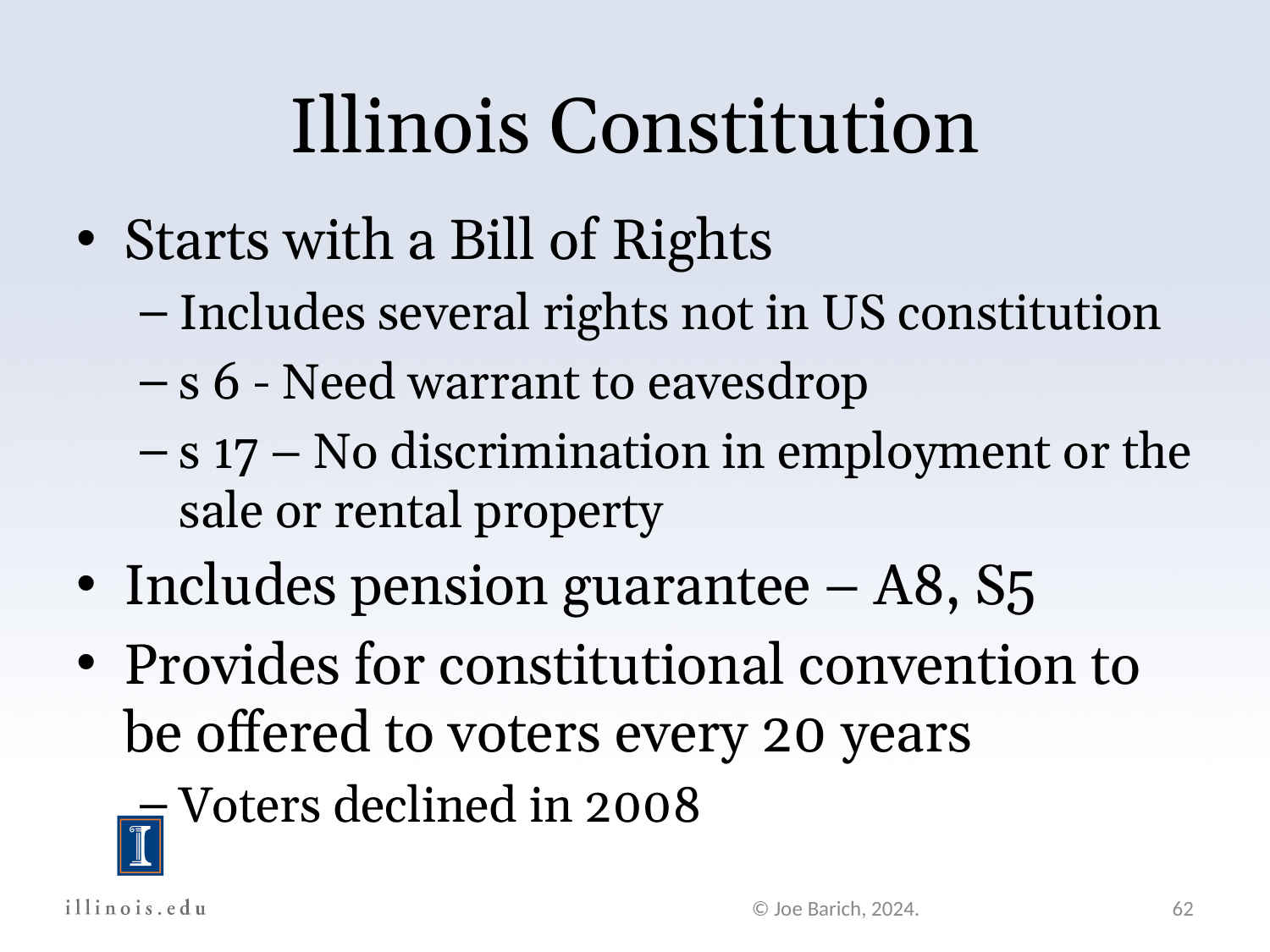

Illinois Constitution
Starts with a Bill of Rights
Includes several rights not in US constitution
s 6 - Need warrant to eavesdrop
s 17 – No discrimination in employment or the sale or rental property
Includes pension guarantee – A8, S5
Provides for constitutional convention to be offered to voters every 20 years
Voters declined in 2008
© Joe Barich, 2024.
62